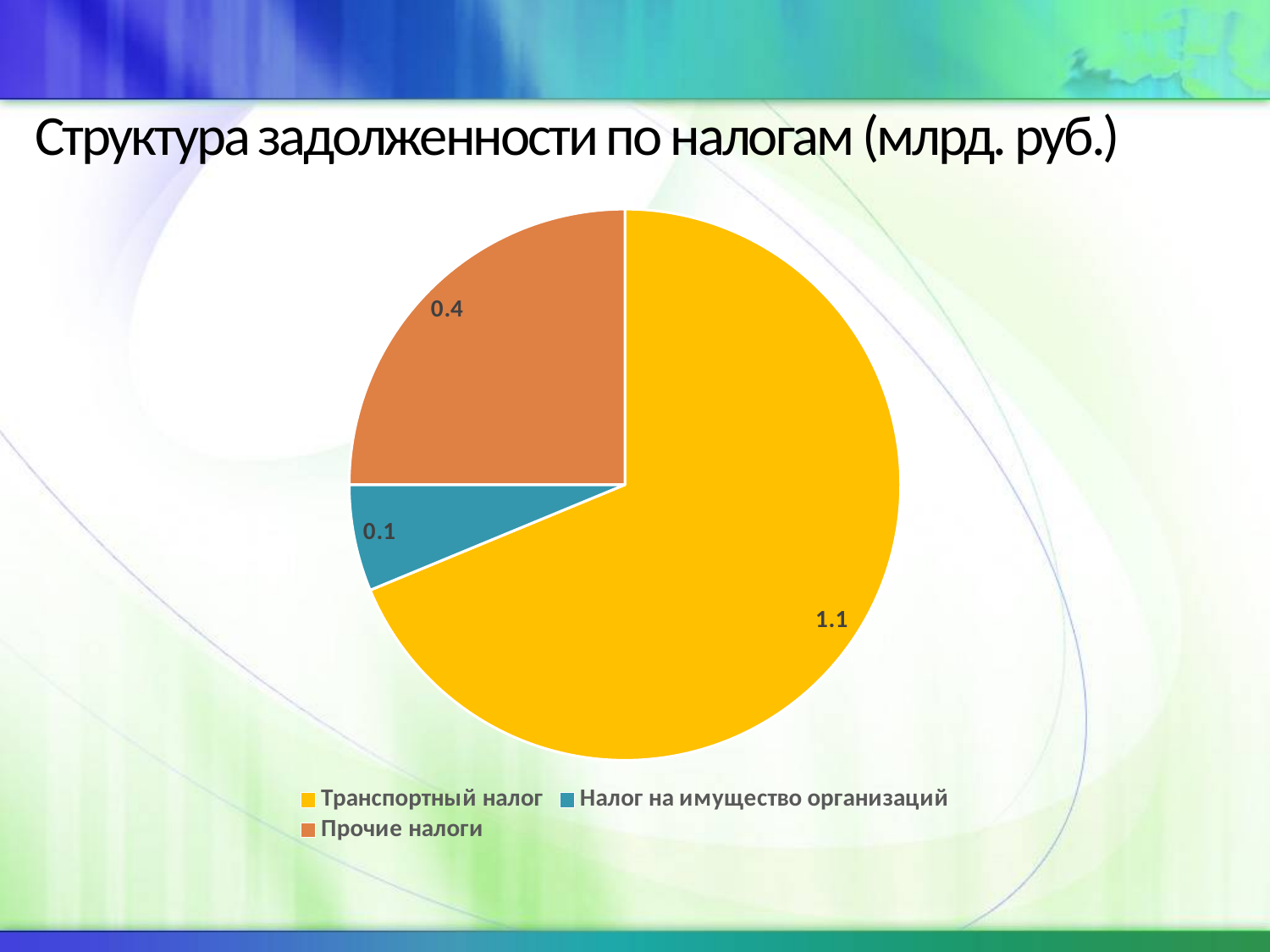

# Структура задолженности по налогам (млрд. руб.)

### Chart

| Category | Продажи | Столбец1 |
|---|---|---|
| Транспортный налог | 1.1 | None |
| Налог на имущество организаций | 0.1 | None |
| Прочие налоги | 0.4 | None |